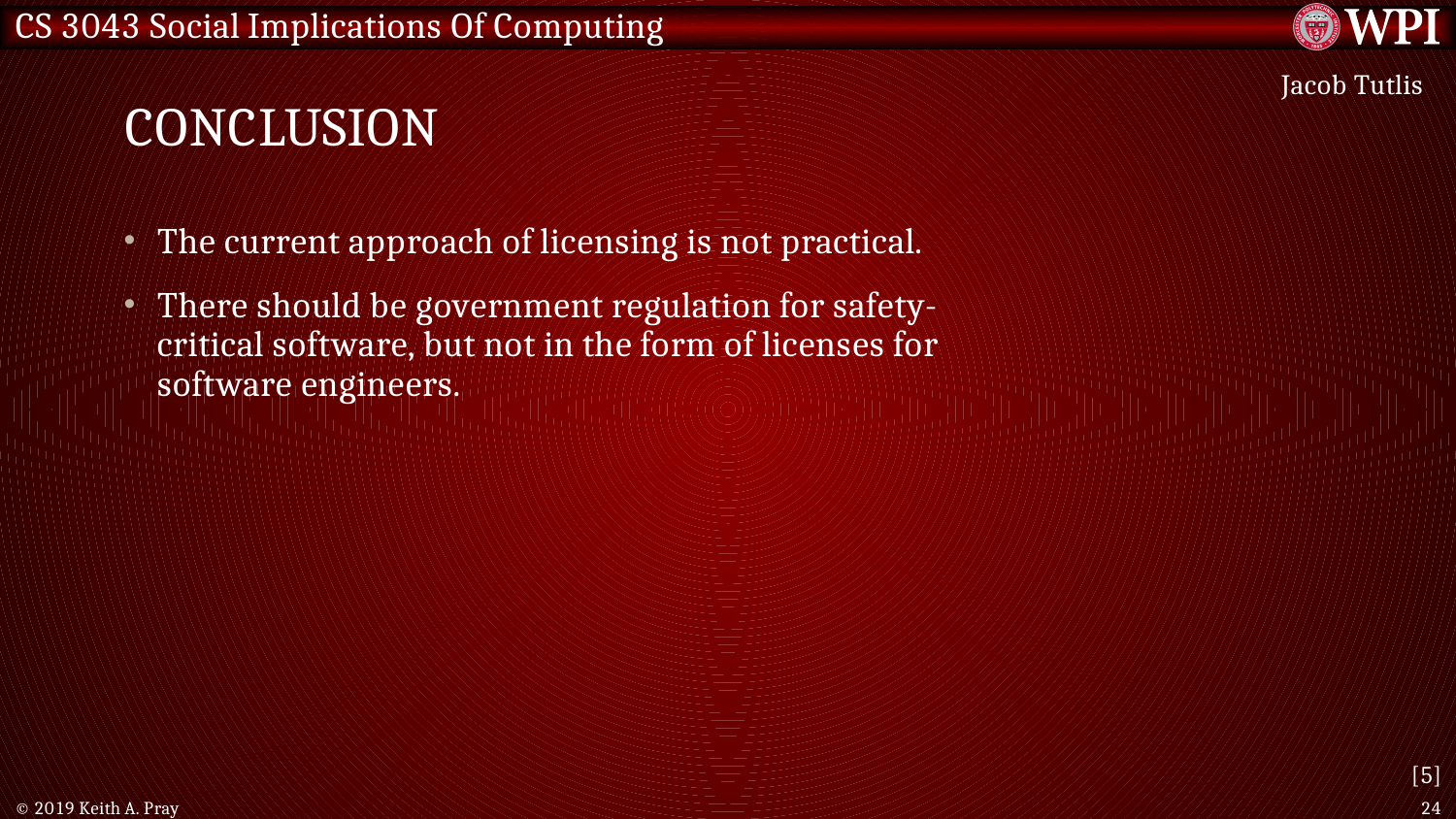

# Conclusion
Jacob Tutlis
The current approach of licensing is not practical.
There should be government regulation for safety-critical software, but not in the form of licenses for software engineers.

[5]
© 2019 Keith A. Pray
24